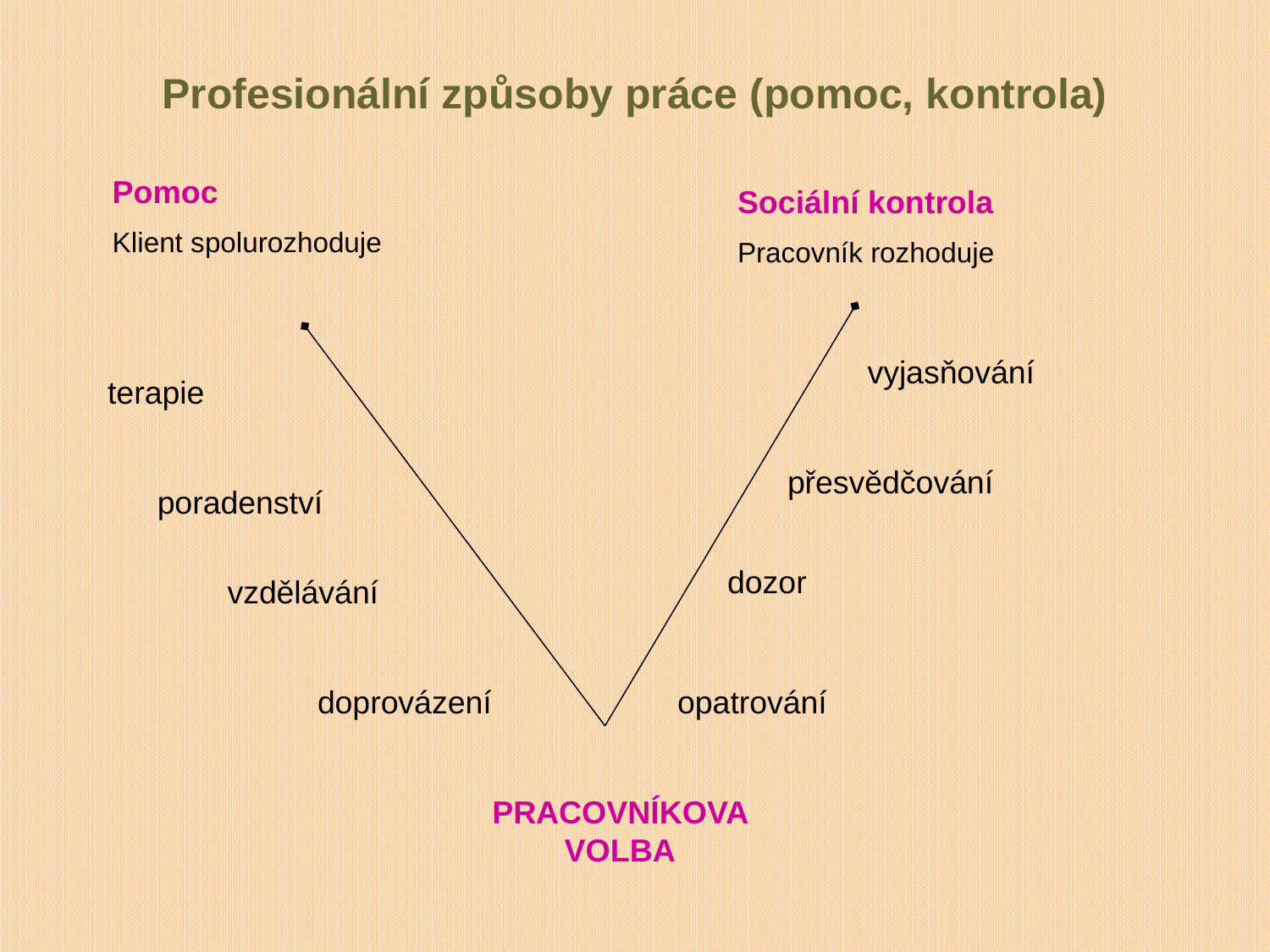

# Profesionální způsoby práce (pomoc, kontrola)
Pomoc
Klient spolurozhoduje
Sociální kontrola
Pracovník rozhoduje

vyjasňování
terapie
přesvědčování
poradenství
dozor
vzdělávání
doprovázení
opatrování
PRACOVNÍKOVA VOLBA